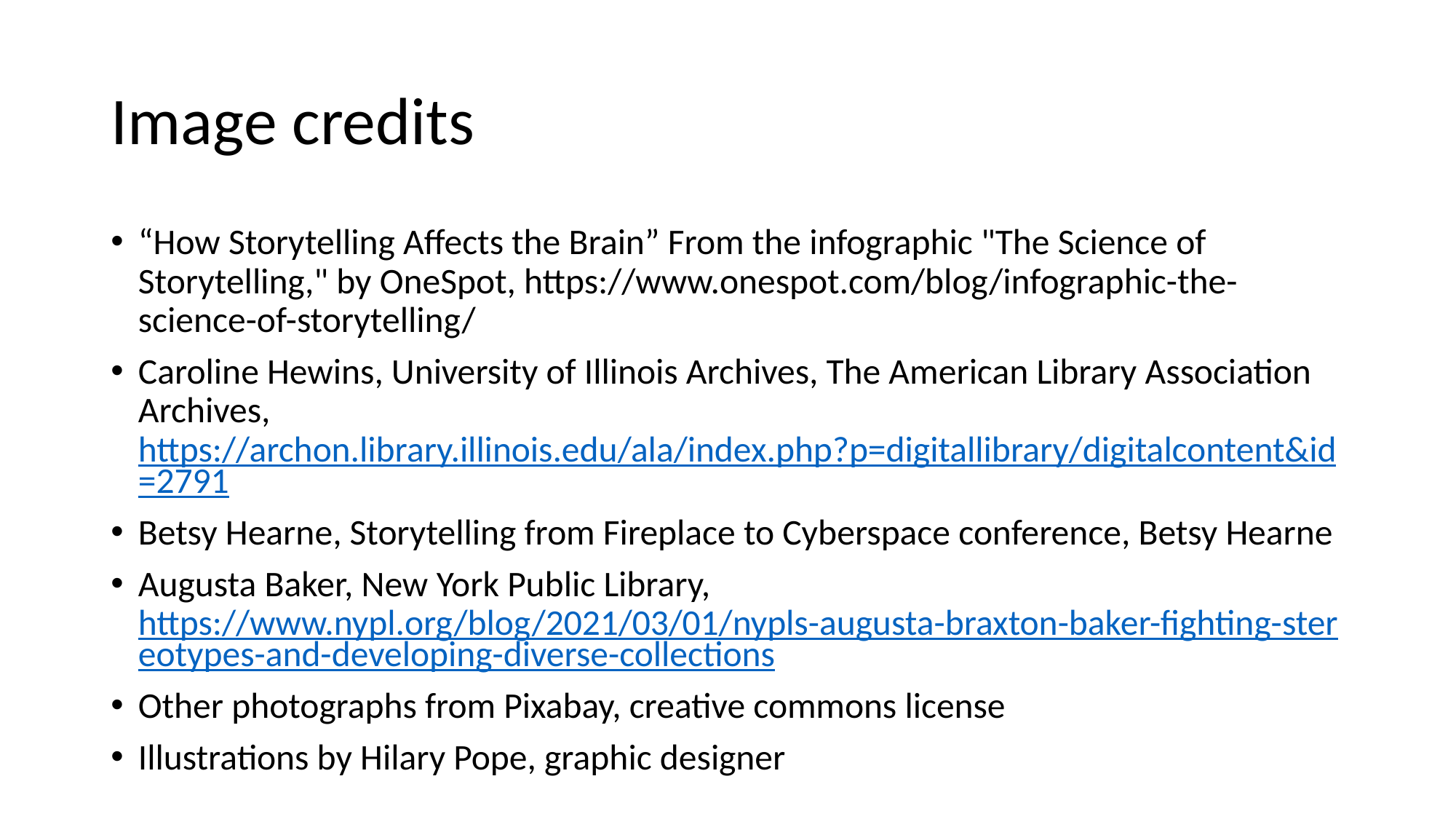

# Image credits
“How Storytelling Affects the Brain” From the infographic "The Science of Storytelling," by OneSpot, https://www.onespot.com/blog/infographic-the-science-of-storytelling/
Caroline Hewins, University of Illinois Archives, The American Library Association Archives, https://archon.library.illinois.edu/ala/index.php?p=digitallibrary/digitalcontent&id=2791
Betsy Hearne, Storytelling from Fireplace to Cyberspace conference, Betsy Hearne
Augusta Baker, New York Public Library, https://www.nypl.org/blog/2021/03/01/nypls-augusta-braxton-baker-fighting-stereotypes-and-developing-diverse-collections
Other photographs from Pixabay, creative commons license
Illustrations by Hilary Pope, graphic designer